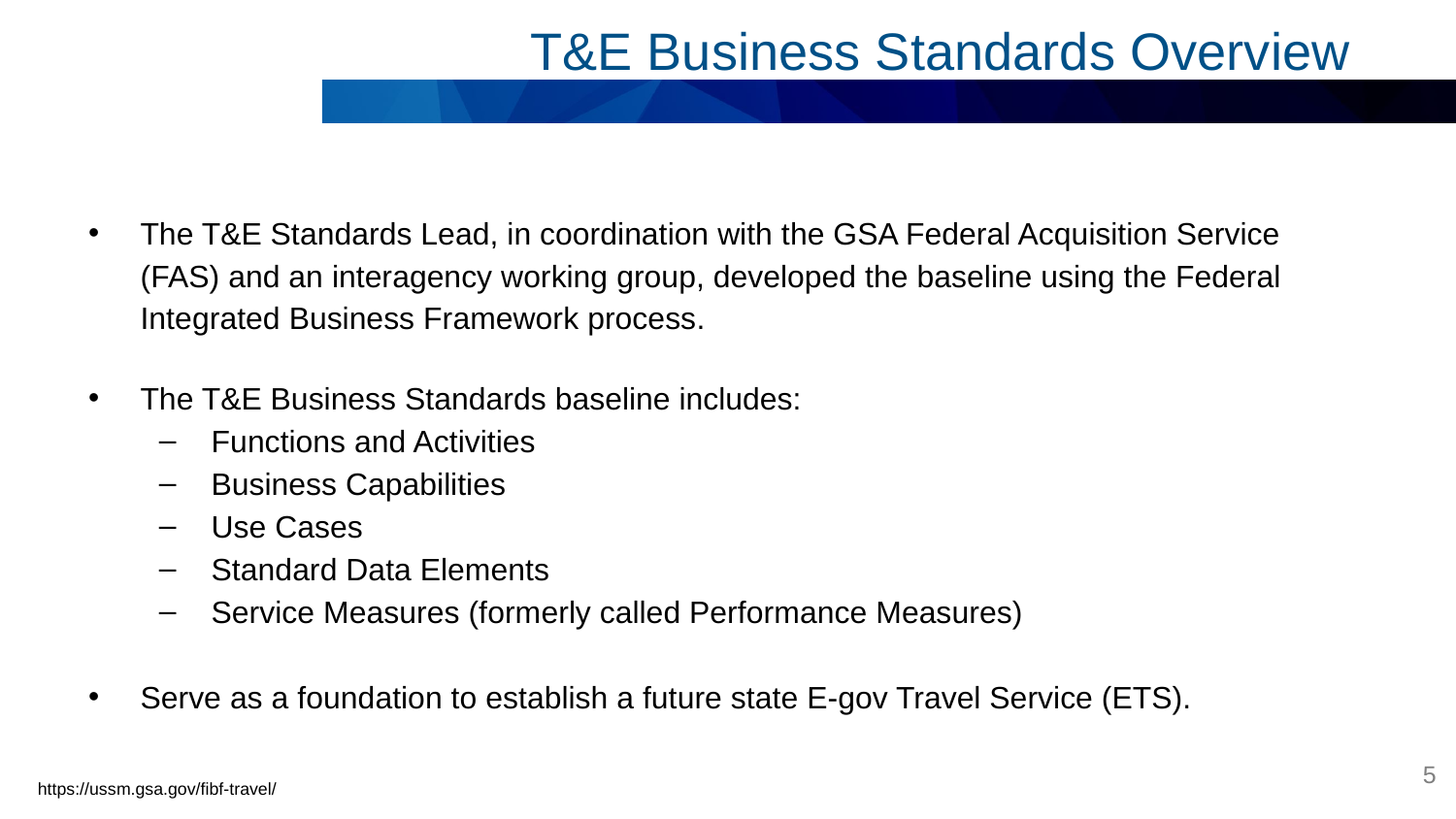

# T&E Business Standards Overview

The T&E Standards Lead, in coordination with the GSA Federal Acquisition Service (FAS) and an interagency working group, developed the baseline using the Federal Integrated Business Framework process.
The T&E Business Standards baseline includes:
Functions and Activities
Business Capabilities
Use Cases
Standard Data Elements
Service Measures (formerly called Performance Measures)
Serve as a foundation to establish a future state E-gov Travel Service (ETS).
2
5
https://ussm.gsa.gov/fibf-travel/